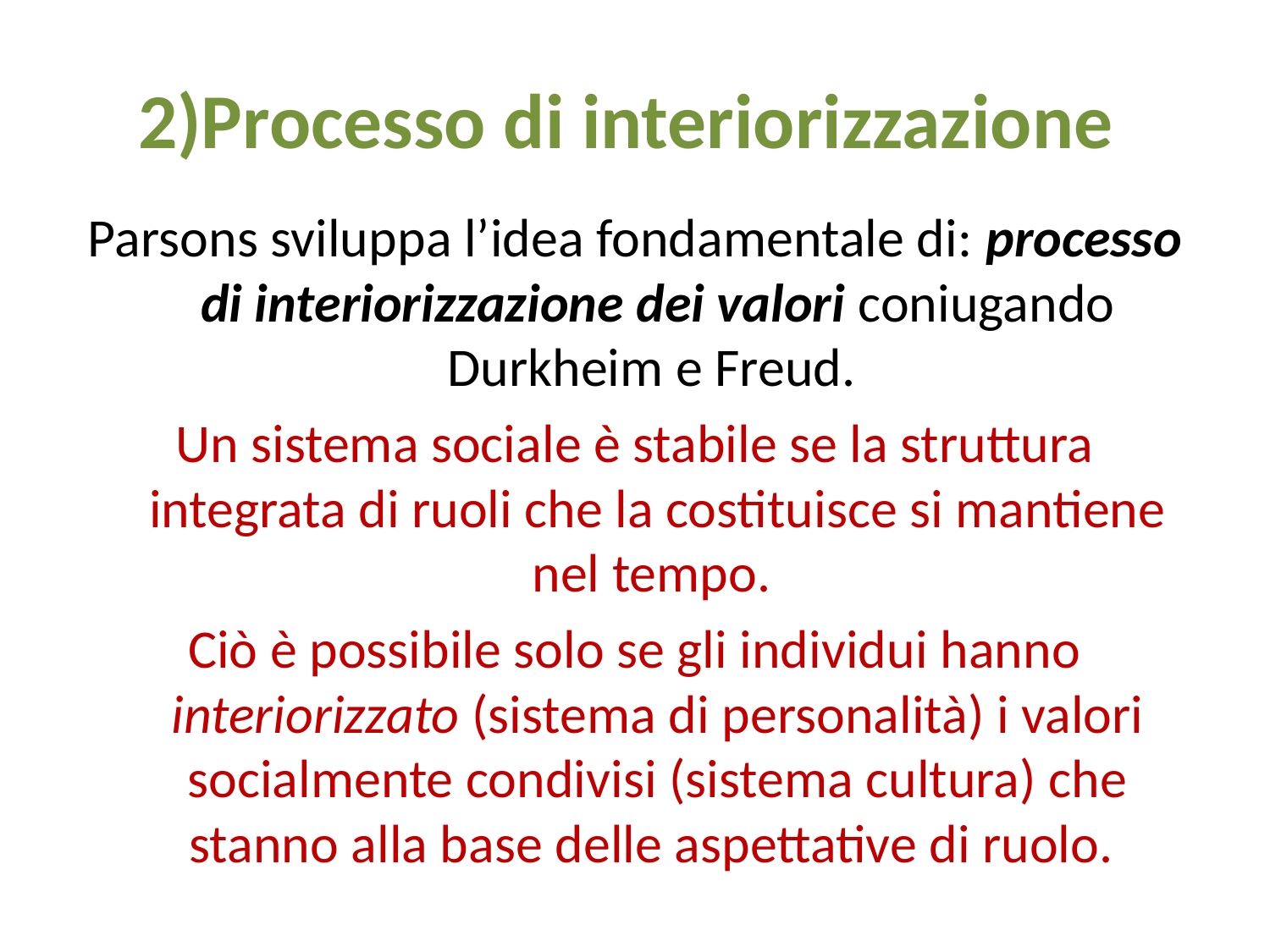

# 2)Processo di interiorizzazione
Parsons sviluppa l’idea fondamentale di: processo di interiorizzazione dei valori coniugando Durkheim e Freud.
Un sistema sociale è stabile se la struttura integrata di ruoli che la costituisce si mantiene nel tempo.
Ciò è possibile solo se gli individui hanno interiorizzato (sistema di personalità) i valori socialmente condivisi (sistema cultura) che stanno alla base delle aspettative di ruolo.